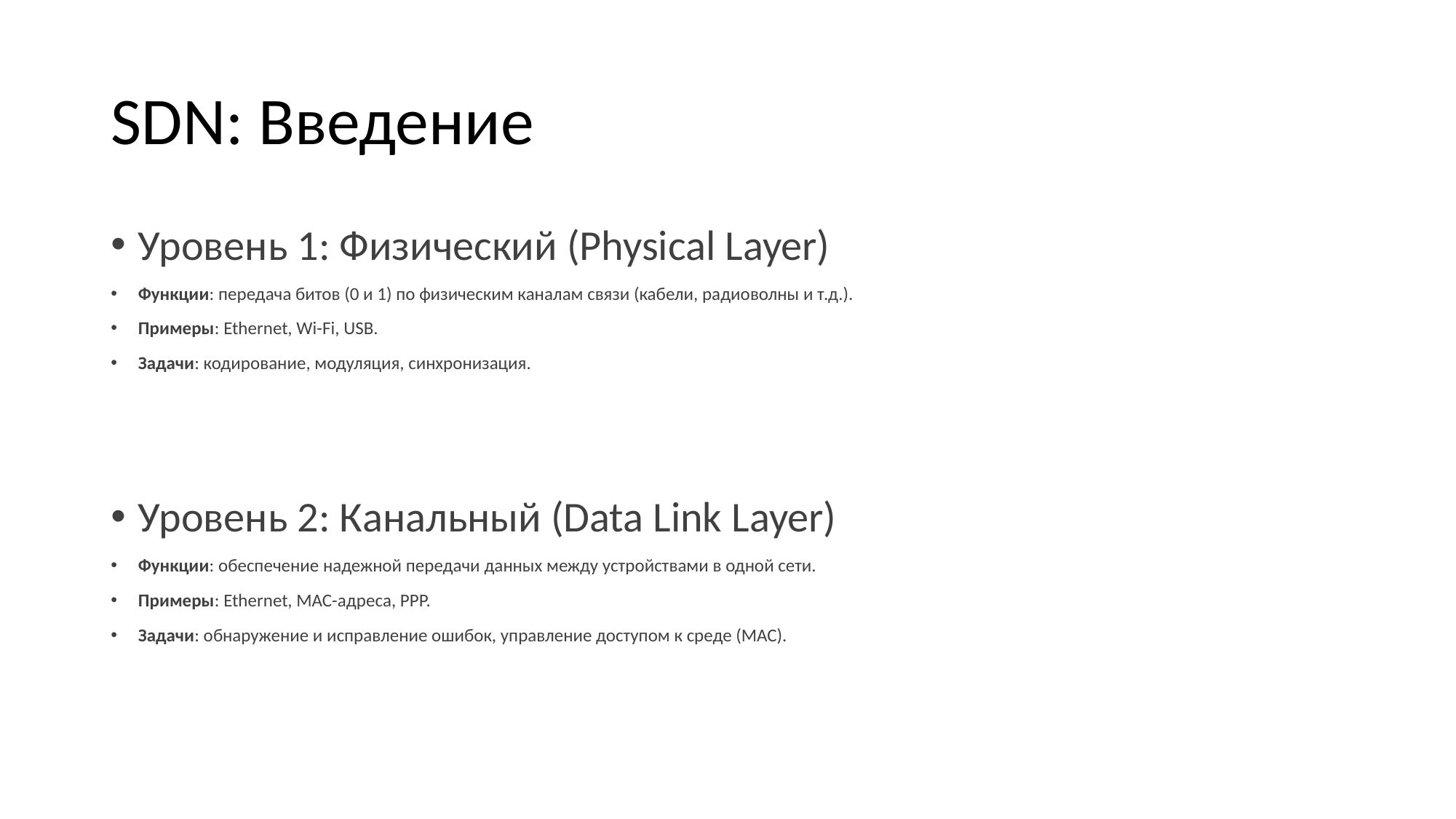

# SDN: Введение
Уровень 1: Физический (Physical Layer)
Функции: передача битов (0 и 1) по физическим каналам связи (кабели, радиоволны и т.д.).
Примеры: Ethernet, Wi-Fi, USB.
Задачи: кодирование, модуляция, синхронизация.

Уровень 2: Канальный (Data Link Layer)
Функции: обеспечение надежной передачи данных между устройствами в одной сети.
Примеры: Ethernet, MAC-адреса, PPP.
Задачи: обнаружение и исправление ошибок, управление доступом к среде (MAC).